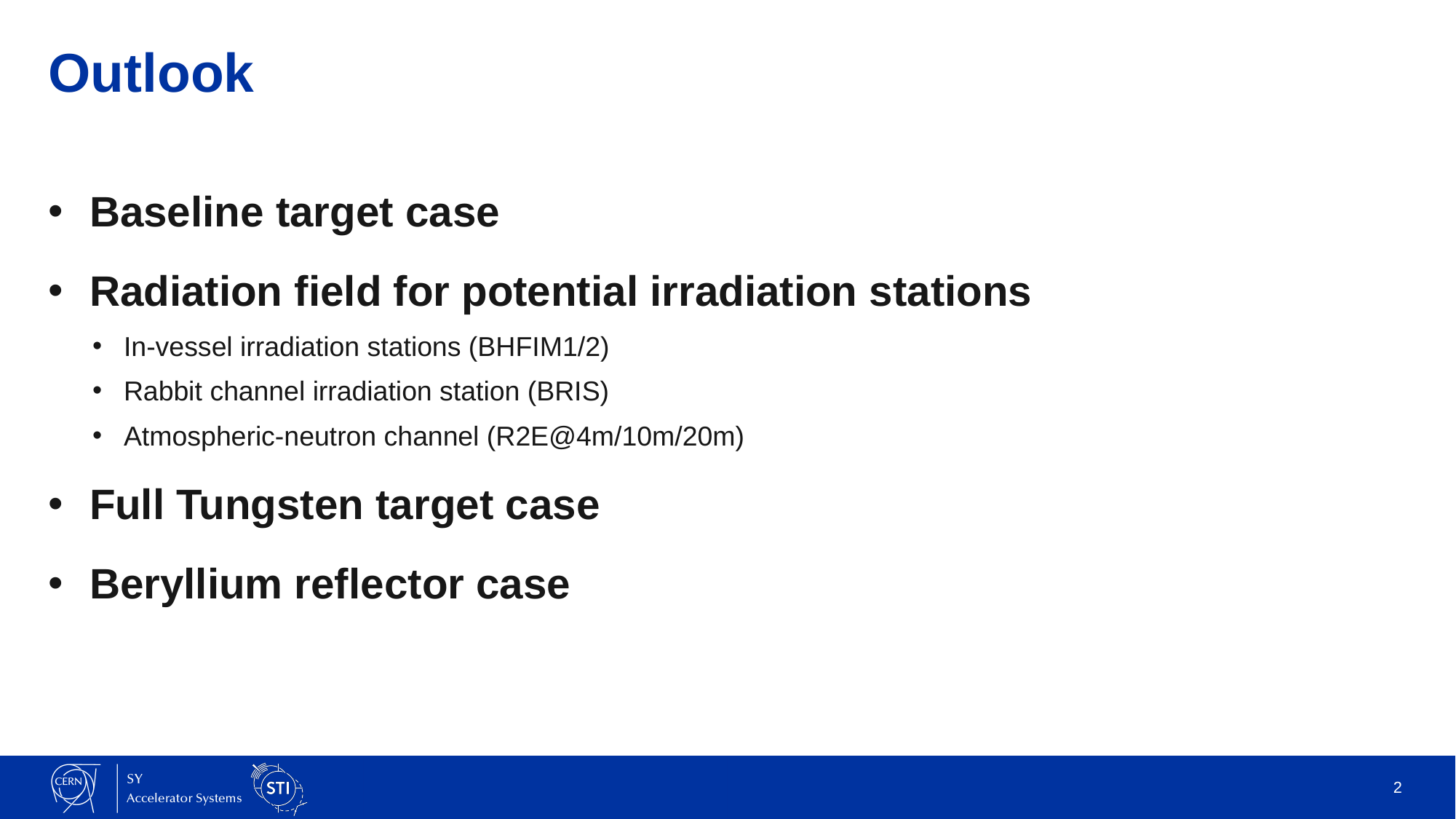

# Outlook
Baseline target case
Radiation field for potential irradiation stations
In-vessel irradiation stations (BHFIM1/2)
Rabbit channel irradiation station (BRIS)
Atmospheric-neutron channel (R2E@4m/10m/20m)
Full Tungsten target case
Beryllium reflector case
2